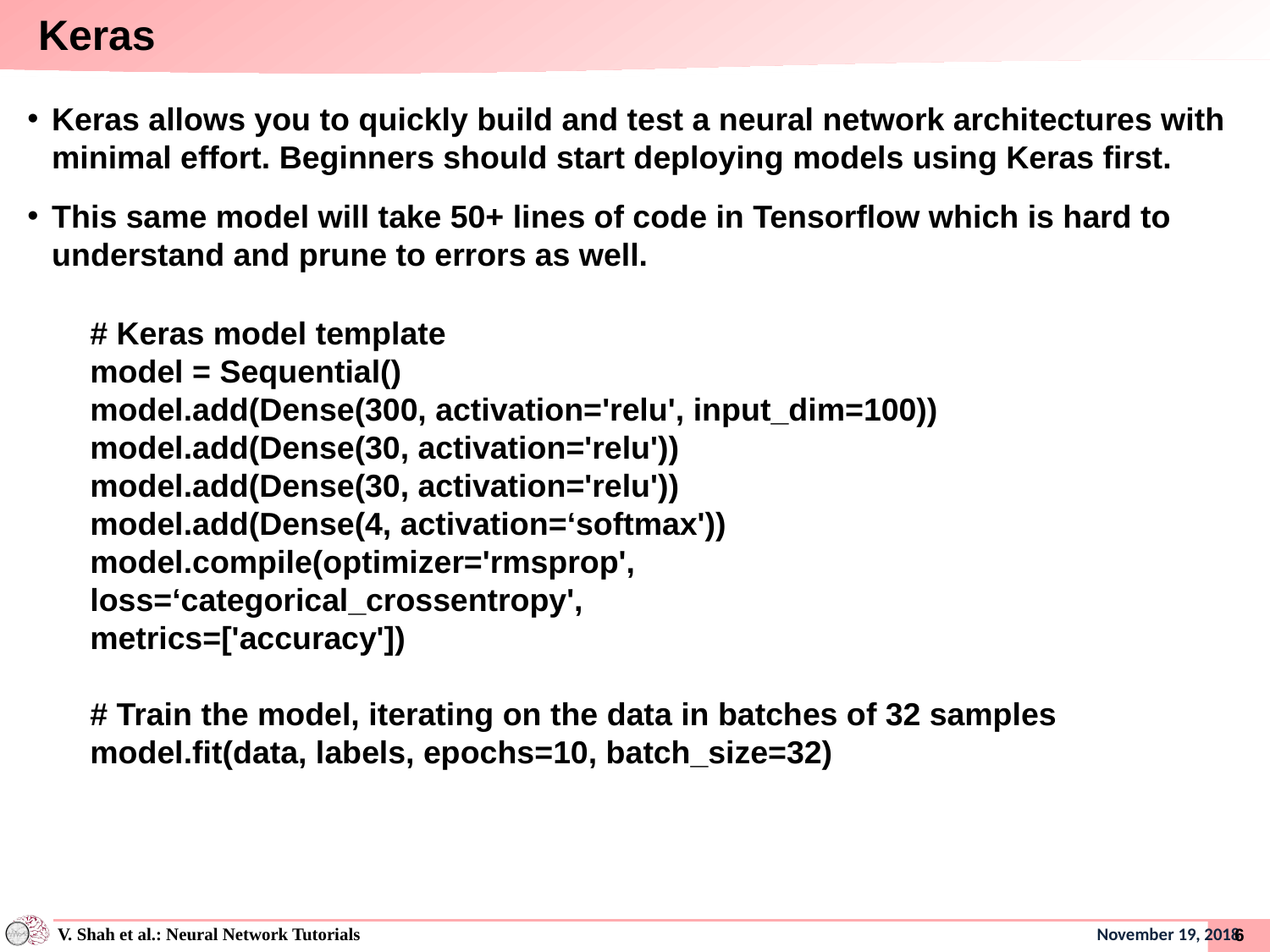

# Keras
Keras allows you to quickly build and test a neural network architectures with minimal effort. Beginners should start deploying models using Keras first.
This same model will take 50+ lines of code in Tensorflow which is hard to understand and prune to errors as well.
# Keras model template
model = Sequential()
model.add(Dense(300, activation='relu', input_dim=100))
model.add(Dense(30, activation='relu'))
model.add(Dense(30, activation='relu'))
model.add(Dense(4, activation=‘softmax'))
model.compile(optimizer='rmsprop',
loss=‘categorical_crossentropy',
metrics=['accuracy'])
# Train the model, iterating on the data in batches of 32 samples
model.fit(data, labels, epochs=10, batch_size=32)